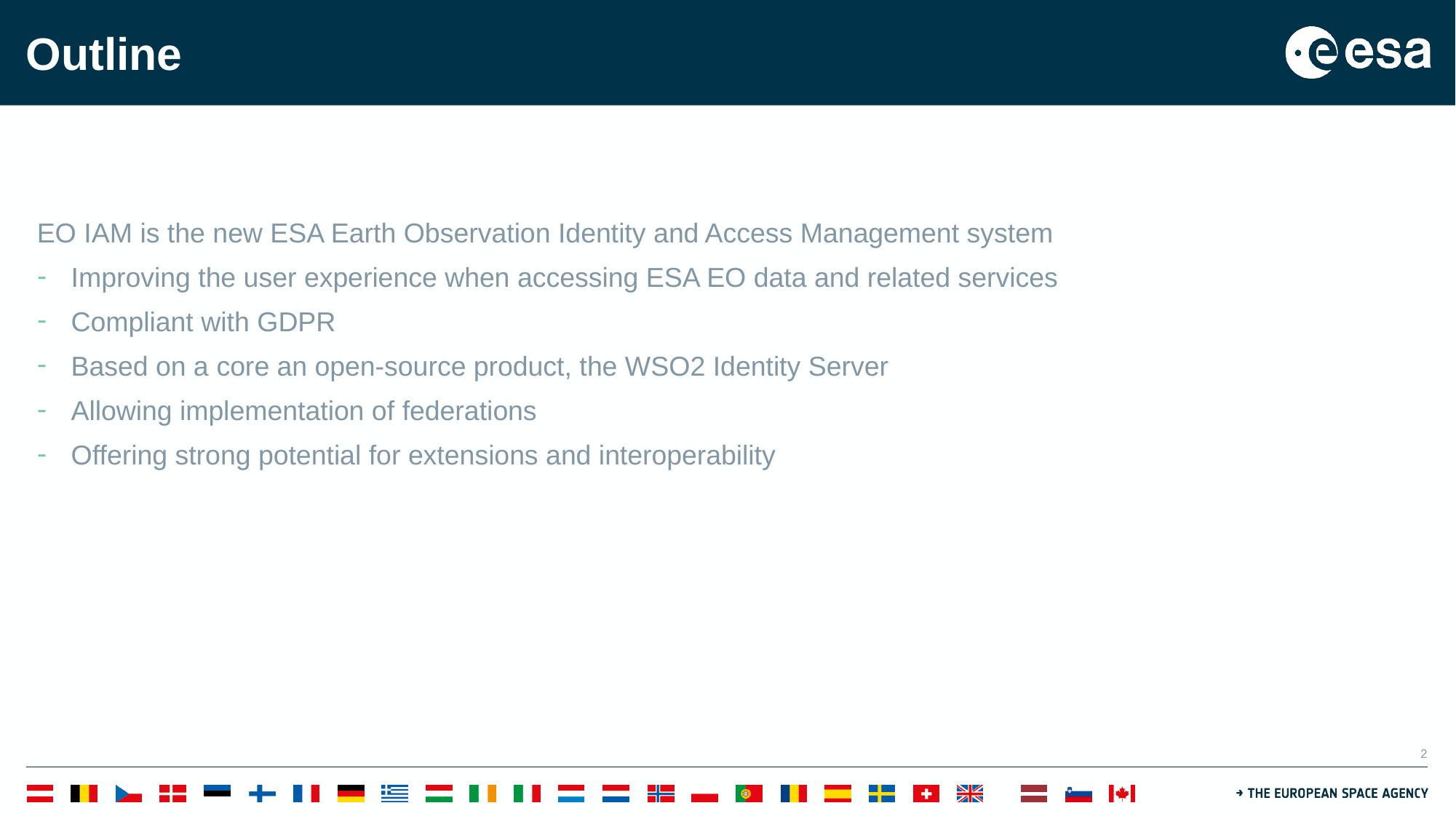

# Outline
EO IAM is the new ESA Earth Observation Identity and Access Management system
Improving the user experience when accessing ESA EO data and related services
Compliant with GDPR
Based on a core an open-source product, the WSO2 Identity Server
Allowing implementation of federations
Offering strong potential for extensions and interoperability